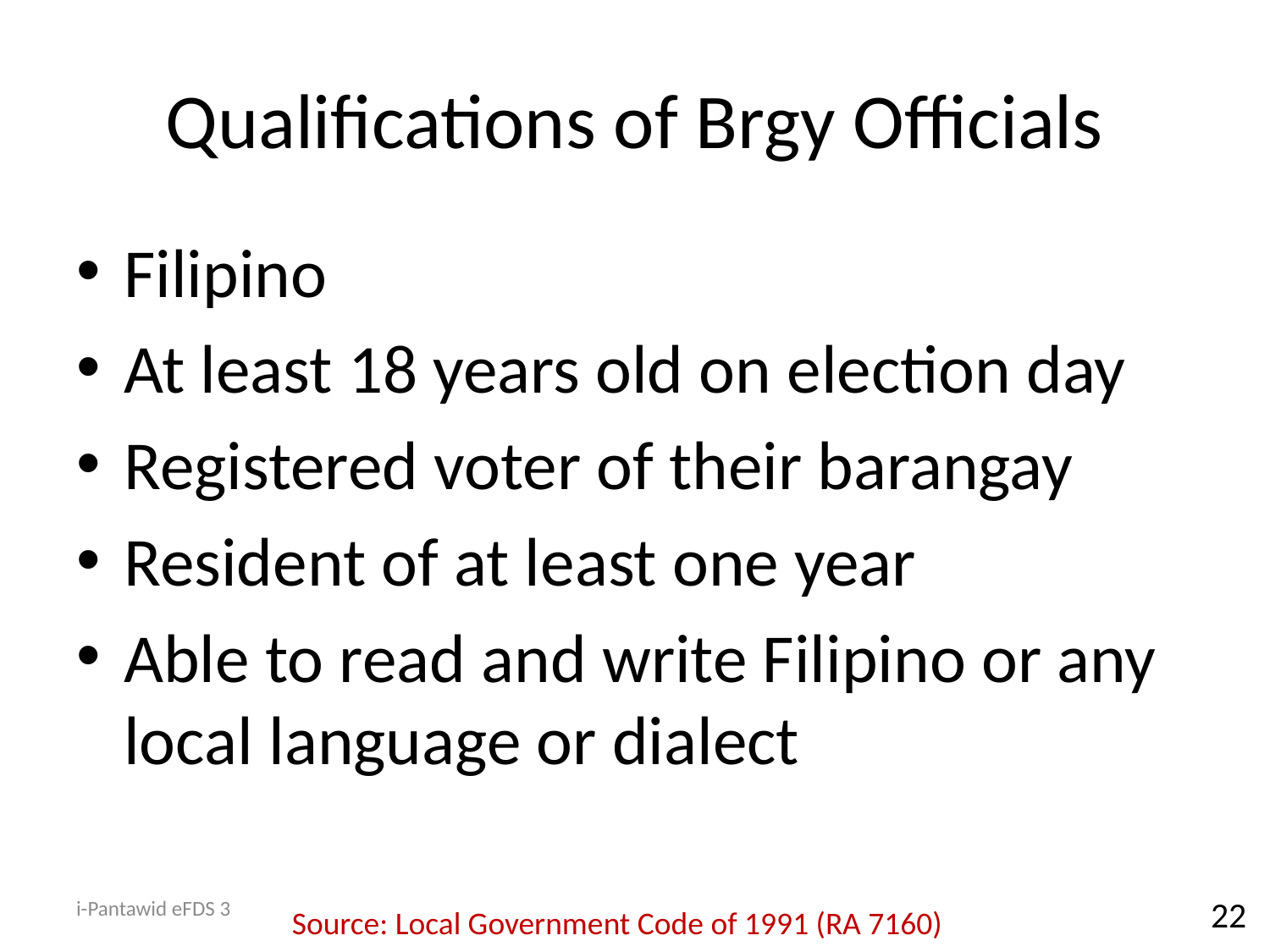

# Qualifications of Brgy Officials
Filipino
At least 18 years old on election day
Registered voter of their barangay
Resident of at least one year
Able to read and write Filipino or any local language or dialect
i-Pantawid eFDS 3
22
Source: Local Government Code of 1991 (RA 7160)